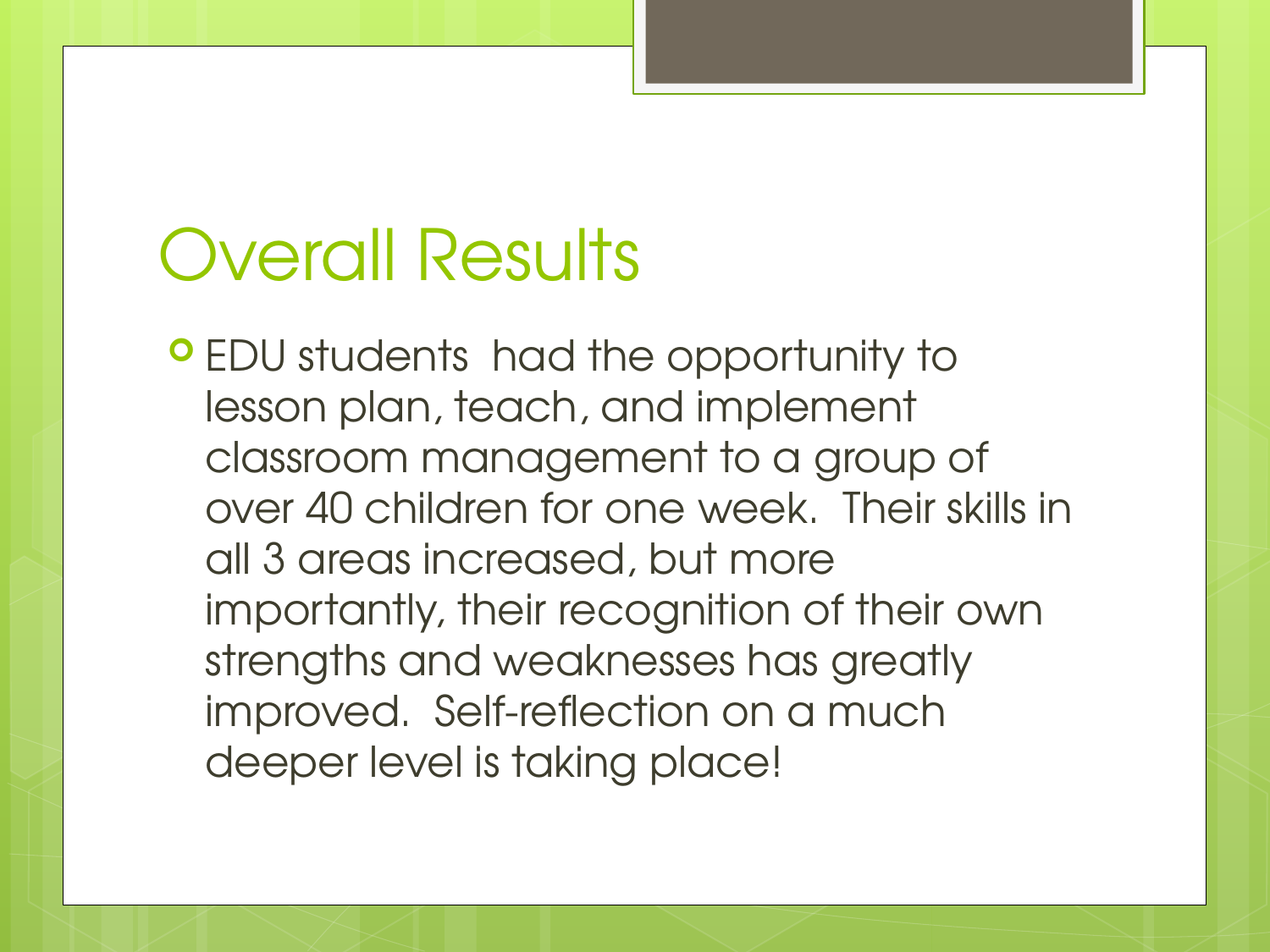

# Overall Results
EDU students  had the opportunity to lesson plan, teach, and implement classroom management to a group of over 40 children for one week.  Their skills in all 3 areas increased, but more importantly, their recognition of their own strengths and weaknesses has greatly improved.  Self-reflection on a much deeper level is taking place!